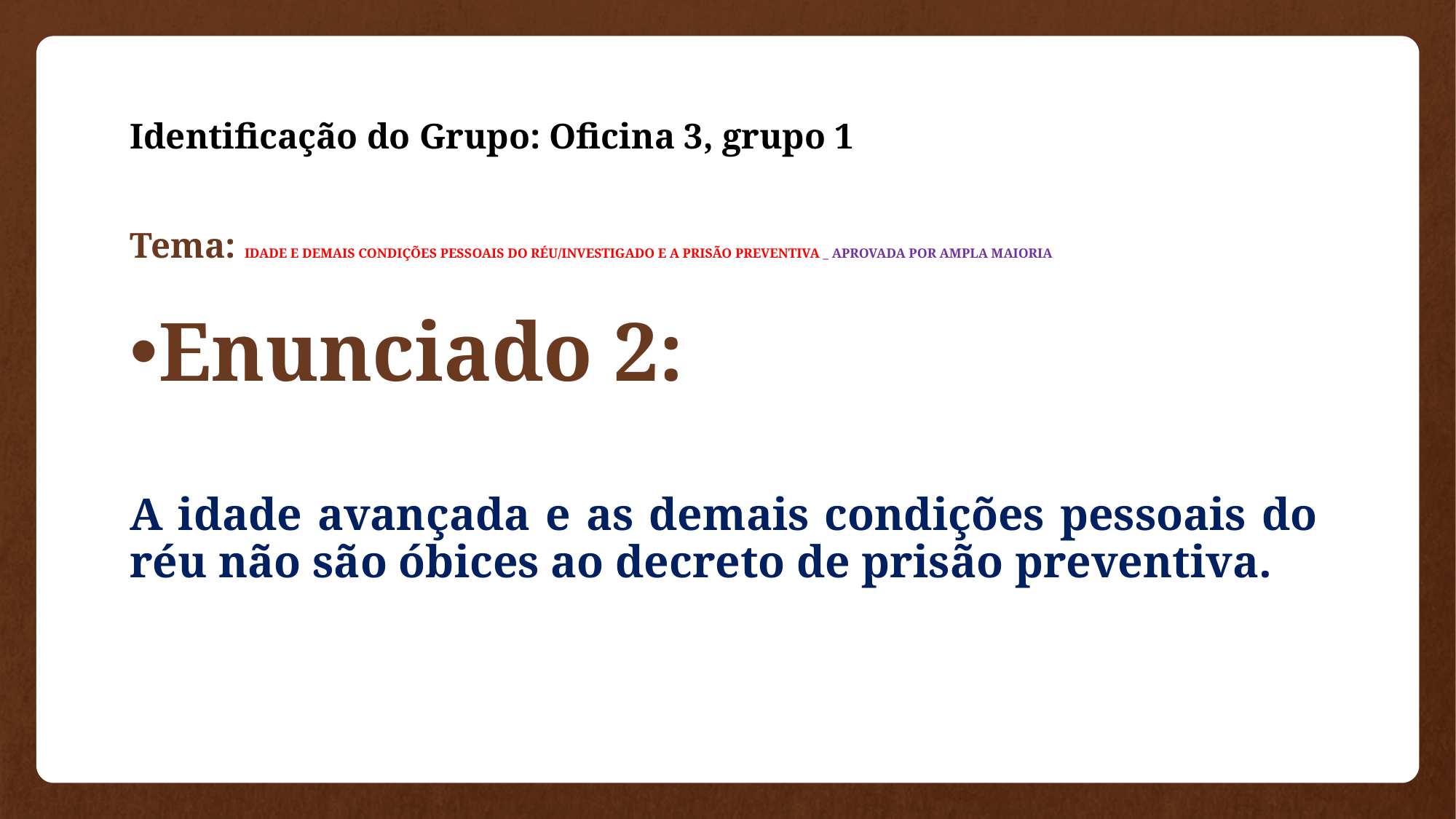

# Identificação do Grupo: Oficina 3, grupo 1 Tema: IDADE E DEMAIS CONDIÇÕES PESSOAIS DO RÉU/INVESTIGADO E A PRISÃO PREVENTIVA _ APROVADA POR AMPLA MAIORIA
Enunciado 2:

A idade avançada e as demais condições pessoais do réu não são óbices ao decreto de prisão preventiva.